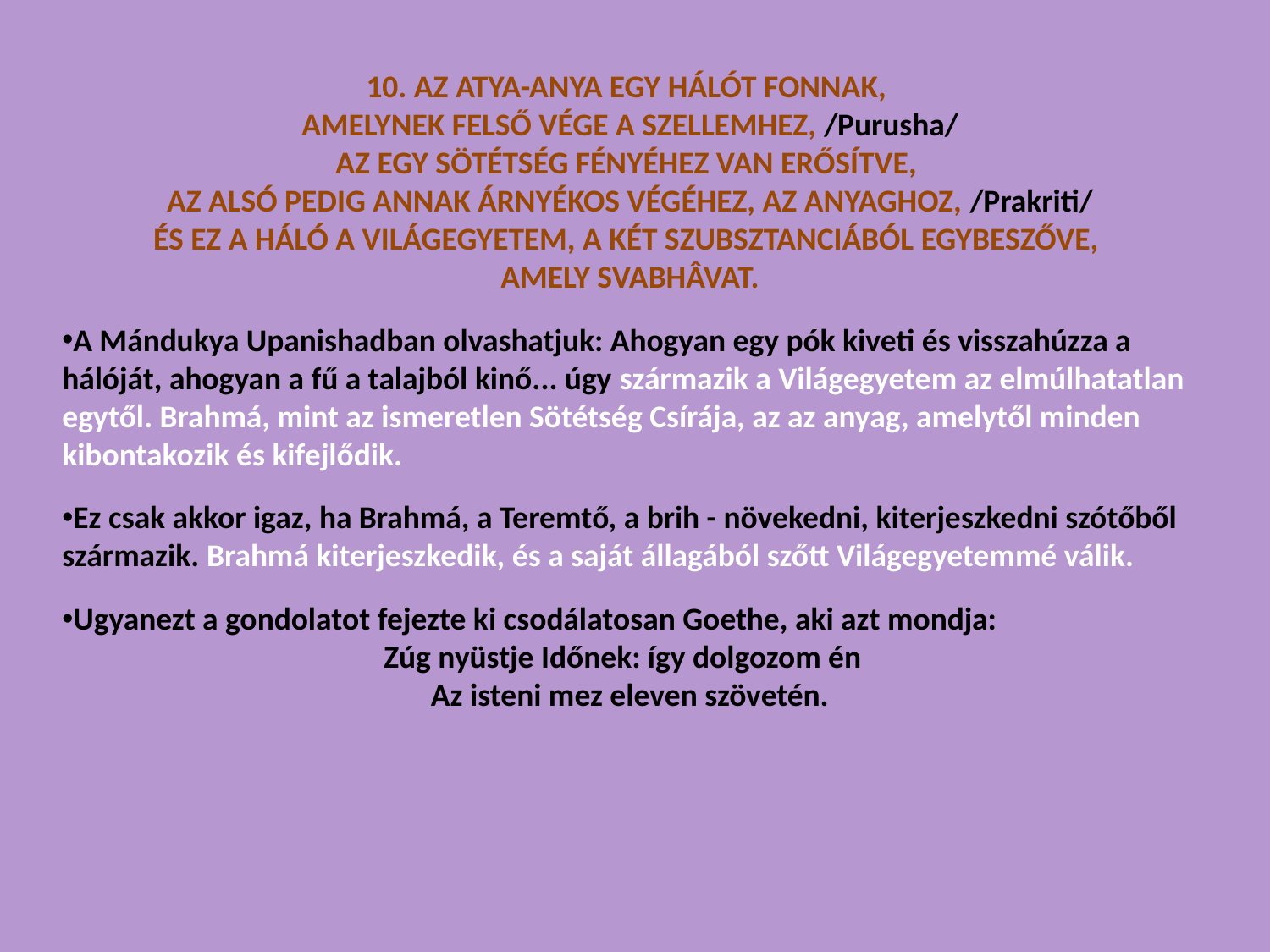

10. AZ ATYA-ANYA EGY HÁLÓT FONNAK,
AMELYNEK FELSŐ VÉGE A SZELLEMHEZ, /Purusha/
AZ EGY SÖTÉTSÉG FÉNYÉHEZ VAN ERŐSÍTVE,
AZ ALSÓ PEDIG ANNAK ÁRNYÉKOS VÉGÉHEZ, AZ ANYAGHOZ, /Prakriti/
ÉS EZ A HÁLÓ A VILÁGEGYETEM, A KÉT SZUBSZTANCIÁBÓL EGYBESZŐVE,
AMELY SVABHÂVAT.

A Mándukya Upanishadban olvashatjuk: Ahogyan egy pók kiveti és visszahúzza a hálóját, ahogyan a fű a talajból kinő... úgy származik a Világegyetem az elmúlhatatlan egytől. Brahmá, mint az ismeretlen Sötétség Csírája, az az anyag, amelytől minden kibontakozik és kifejlődik.

Ez csak akkor igaz, ha Brahmá, a Teremtő, a brih - növekedni, kiterjeszkedni szótőből származik. Brahmá kiterjeszkedik, és a saját állagából szőtt Világegyetemmé válik.

Ugyanezt a gondolatot fejezte ki csodálatosan Goethe, aki azt mondja:
Zúg nyüstje Időnek: így dolgozom én
Az isteni mez eleven szövetén.